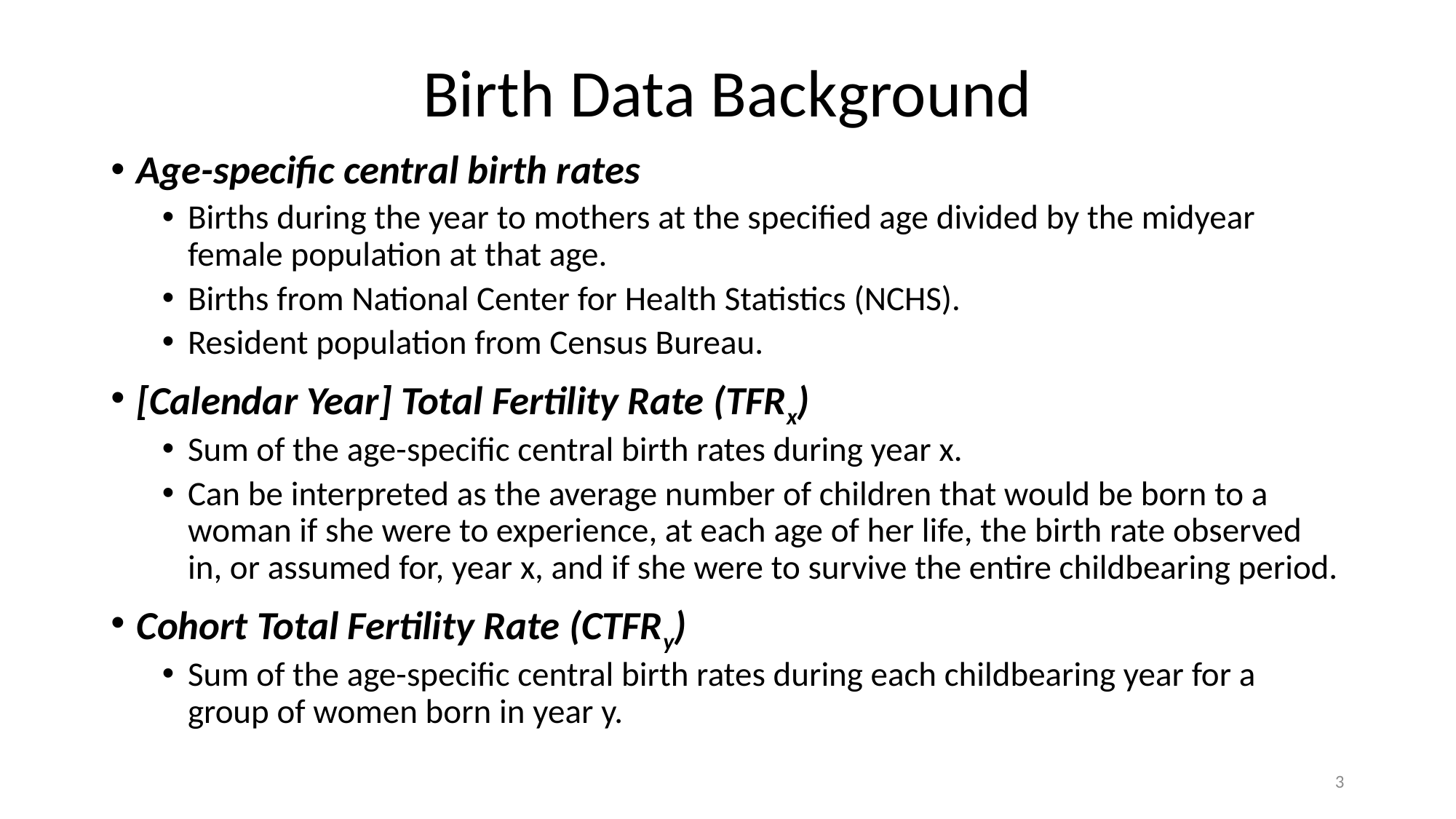

# Birth Data Background
Age-specific central birth rates
Births during the year to mothers at the specified age divided by the midyear female population at that age.
Births from National Center for Health Statistics (NCHS).
Resident population from Census Bureau.
[Calendar Year] Total Fertility Rate (TFRx)
Sum of the age-specific central birth rates during year x.
Can be interpreted as the average number of children that would be born to a woman if she were to experience, at each age of her life, the birth rate observed in, or assumed for, year x, and if she were to survive the entire childbearing period.
Cohort Total Fertility Rate (CTFRy)
Sum of the age-specific central birth rates during each childbearing year for a group of women born in year y.

3